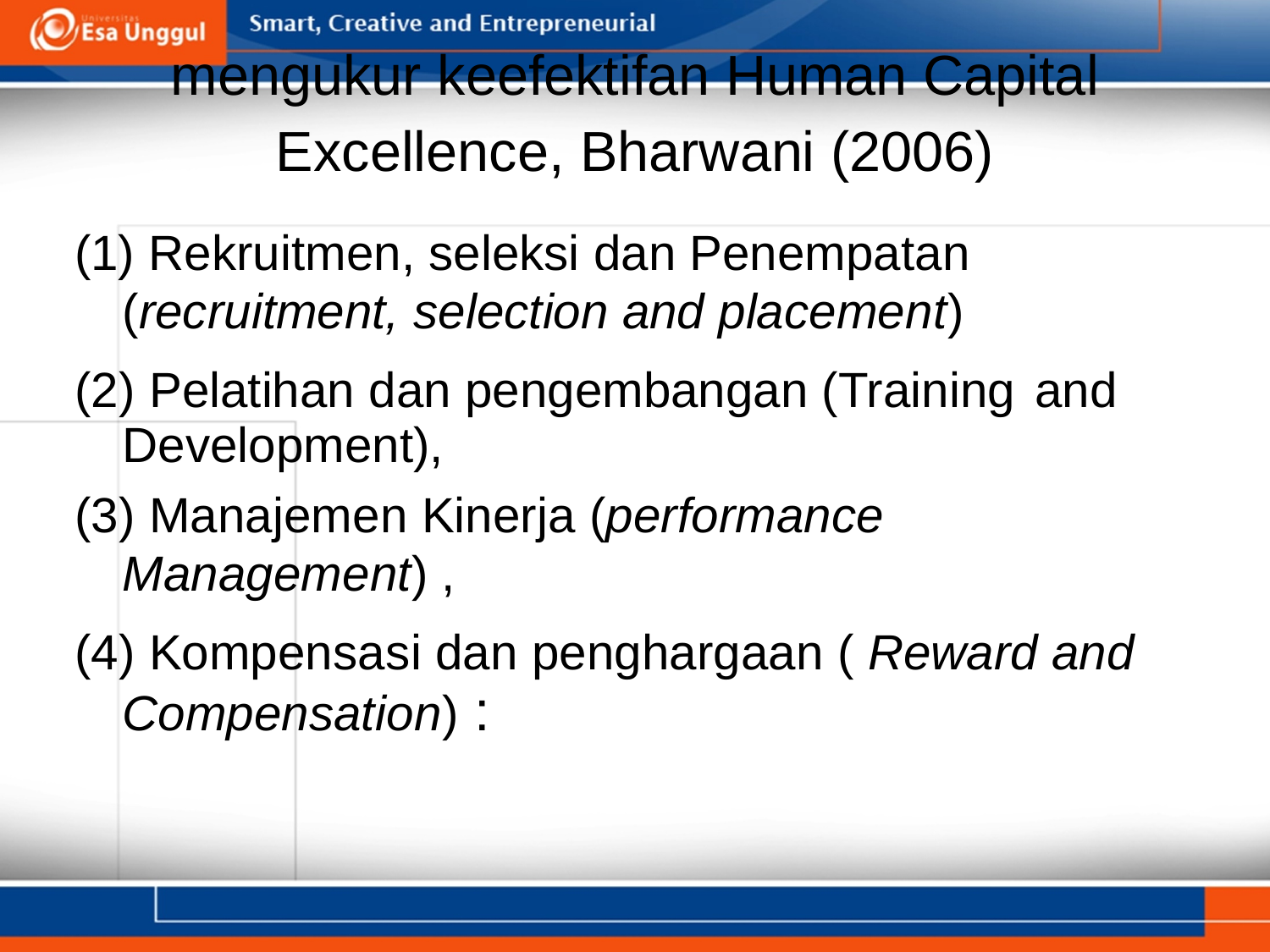

mengukur keefektifan Human Capital
Excellence, Bharwani (2006)
(1) Rekruitmen, seleksi dan Penempatan
(recruitment, selection and placement)
(2) Pelatihan dan pengembangan (Training
Development),
(3) Manajemen Kinerja (performance
Management) ,
and
(4) Kompensasi dan penghargaan ( Reward and
Compensation) :